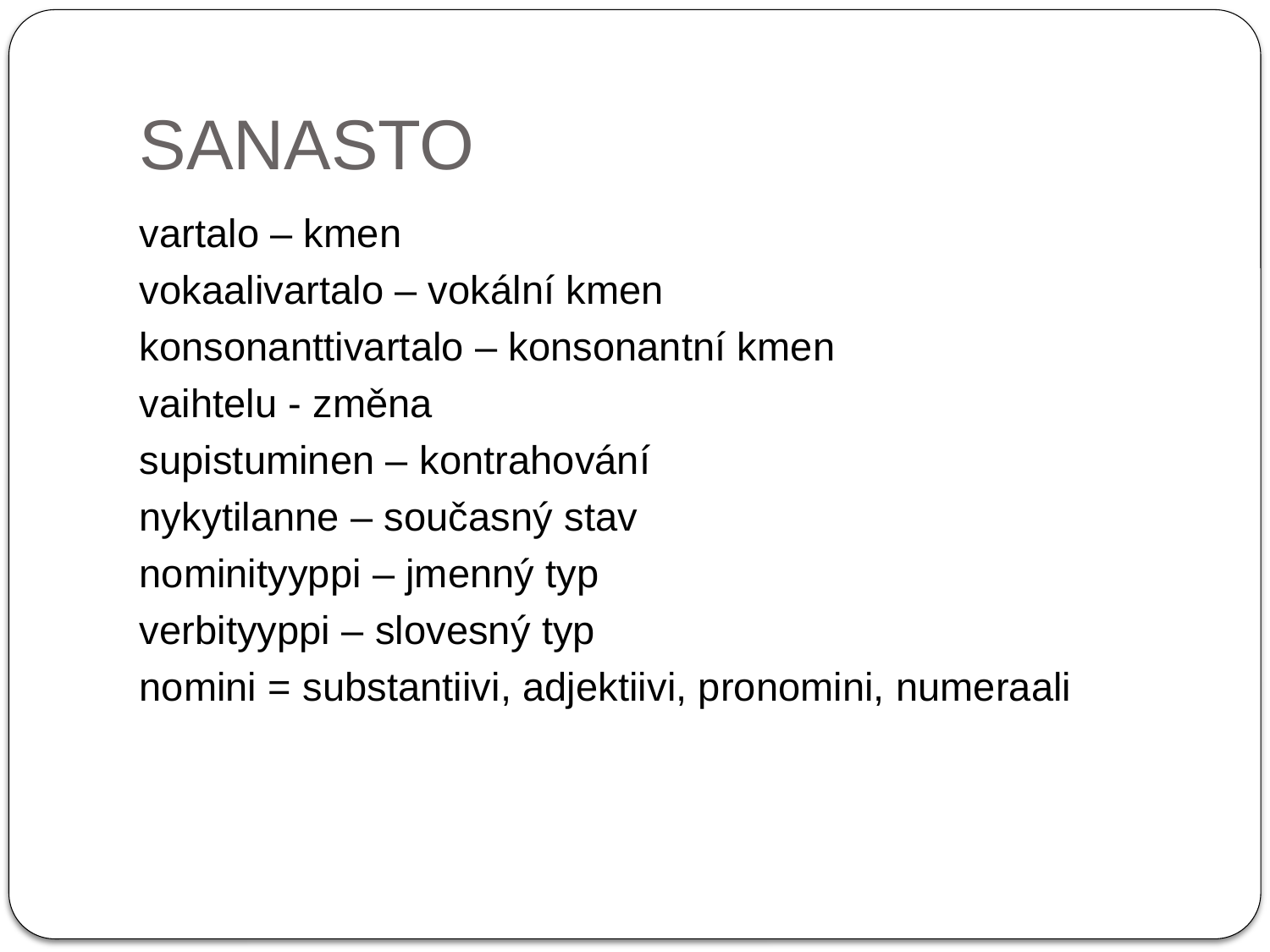

# SANASTO
vartalo – kmen
vokaalivartalo – vokální kmen
konsonanttivartalo – konsonantní kmen
vaihtelu - změna
supistuminen – kontrahování
nykytilanne – současný stav
nominityyppi – jmenný typ
verbityyppi – slovesný typ
nomini = substantiivi, adjektiivi, pronomini, numeraali